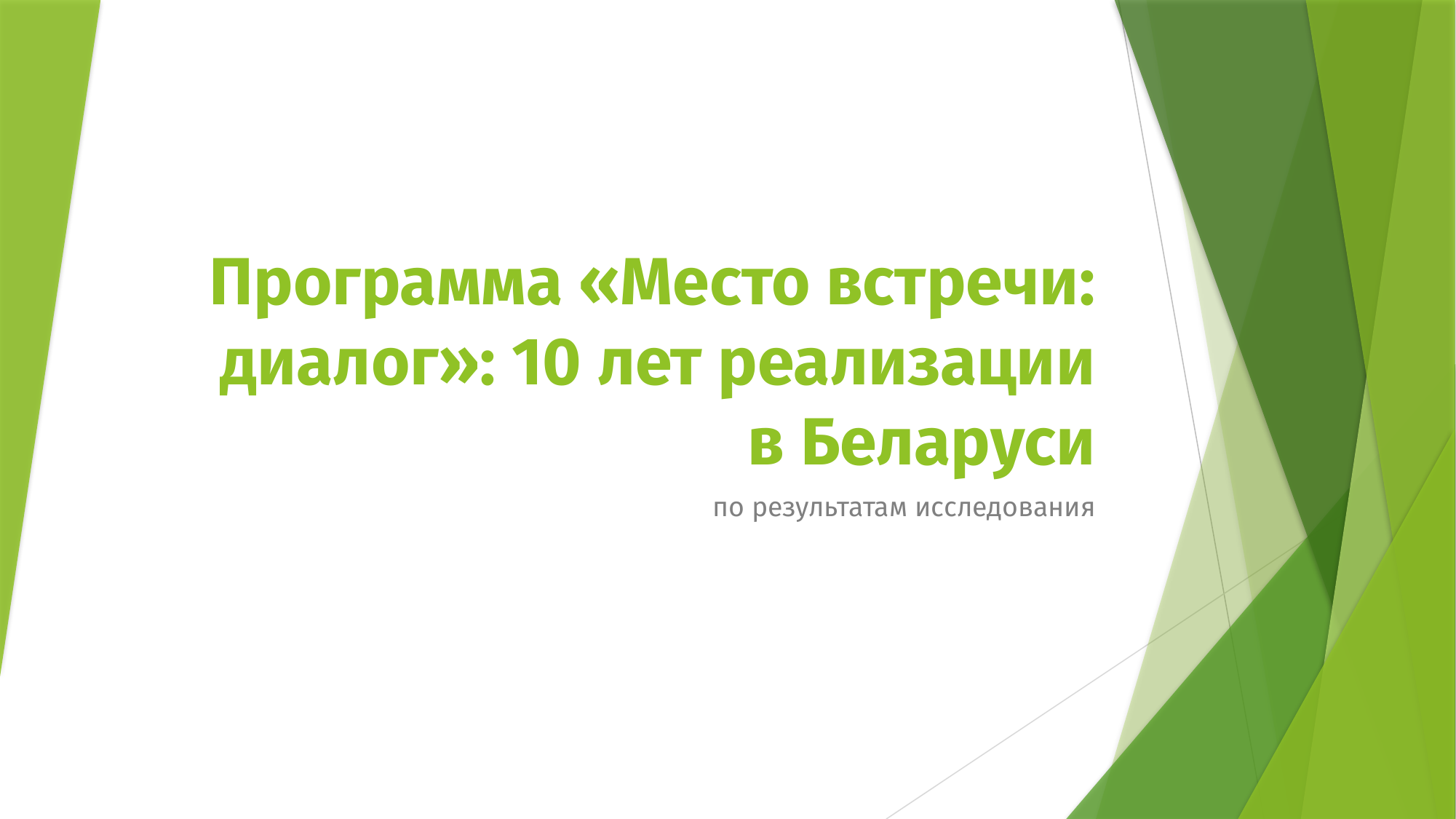

# Программа «Место встречи: диалог»: 10 лет реализации в Беларуси
по результатам исследования